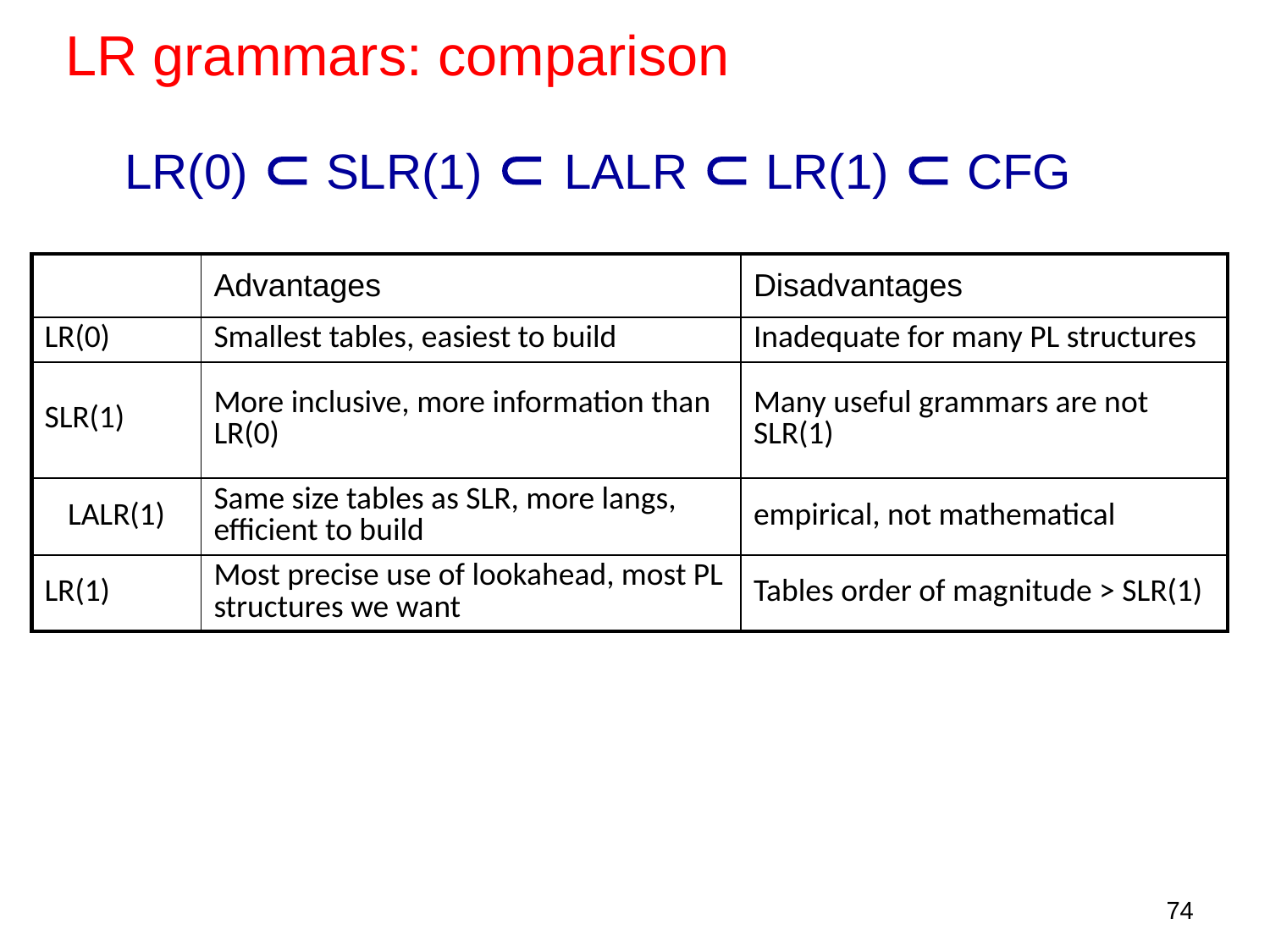

LR grammars: comparison
LR(0) ⊂ SLR(1) ⊂ LALR ⊂ LR(1) ⊂ CFG

|  | Advantages | Disadvantages |
| --- | --- | --- |
| LR(0) | Smallest tables, easiest to build | Inadequate for many PL structures |
| SLR(1) | More inclusive, more information than LR(0) | Many useful grammars are not SLR(1) |
| LALR(1) | Same size tables as SLR, more langs, efficient to build | empirical, not mathematical |
| LR(1) | Most precise use of lookahead, most PL structures we want | Tables order of magnitude > SLR(1) |
74